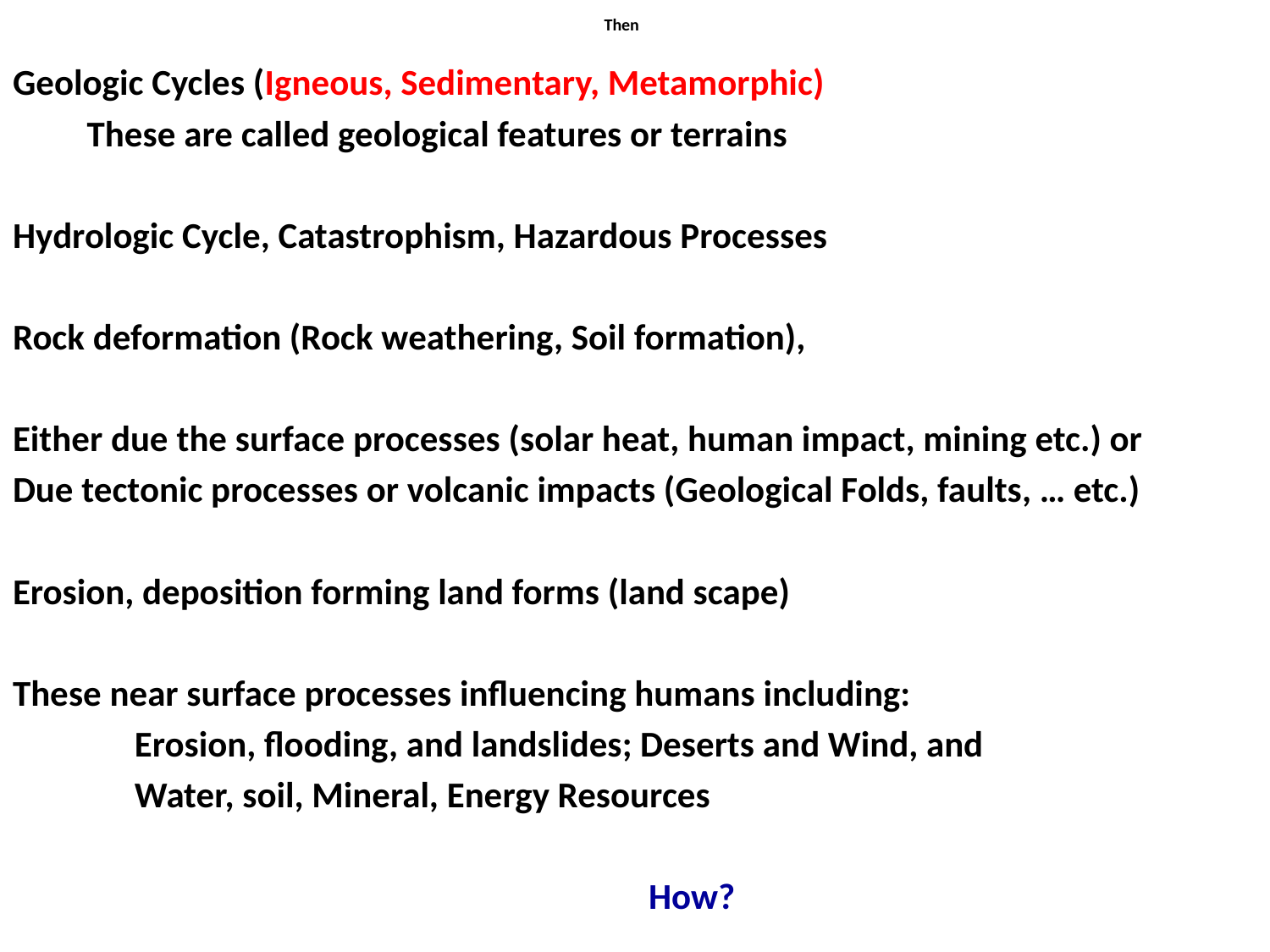

# Then
Geologic Cycles (Igneous, Sedimentary, Metamorphic)
         These are called geological features or terrains

Hydrologic Cycle, Catastrophism, Hazardous Processes

Rock deformation (Rock weathering, Soil formation),

Either due the surface processes (solar heat, human impact, mining etc.) or
Due tectonic processes or volcanic impacts (Geological Folds, faults, … etc.)

Erosion, deposition forming land forms (land scape)

These near surface processes influencing humans including:
Erosion, flooding, and landslides; Deserts and Wind, and
Water, soil, Mineral, Energy Resources

How?